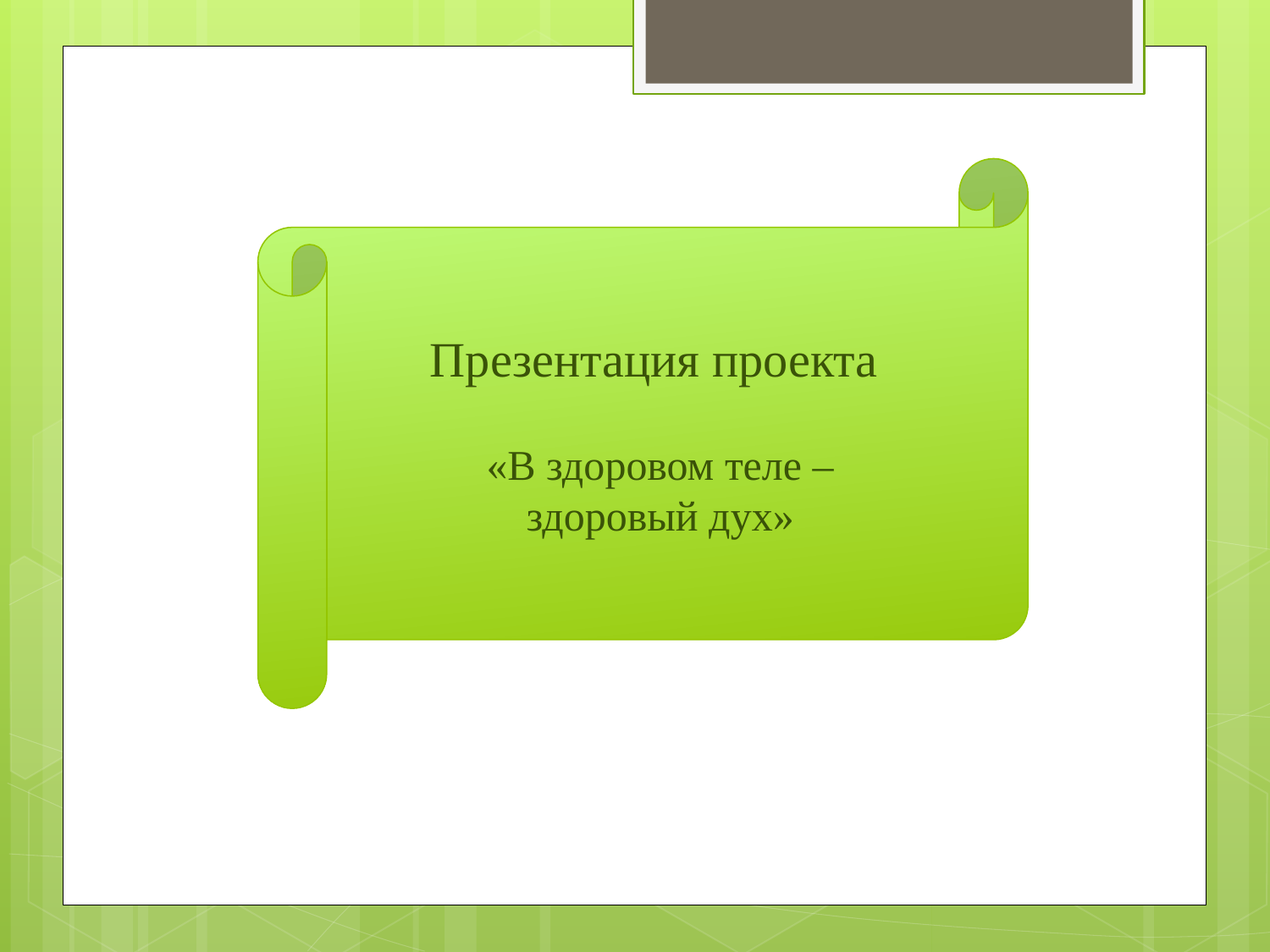

Презентация проекта

«В здоровом теле –
здоровый дух»